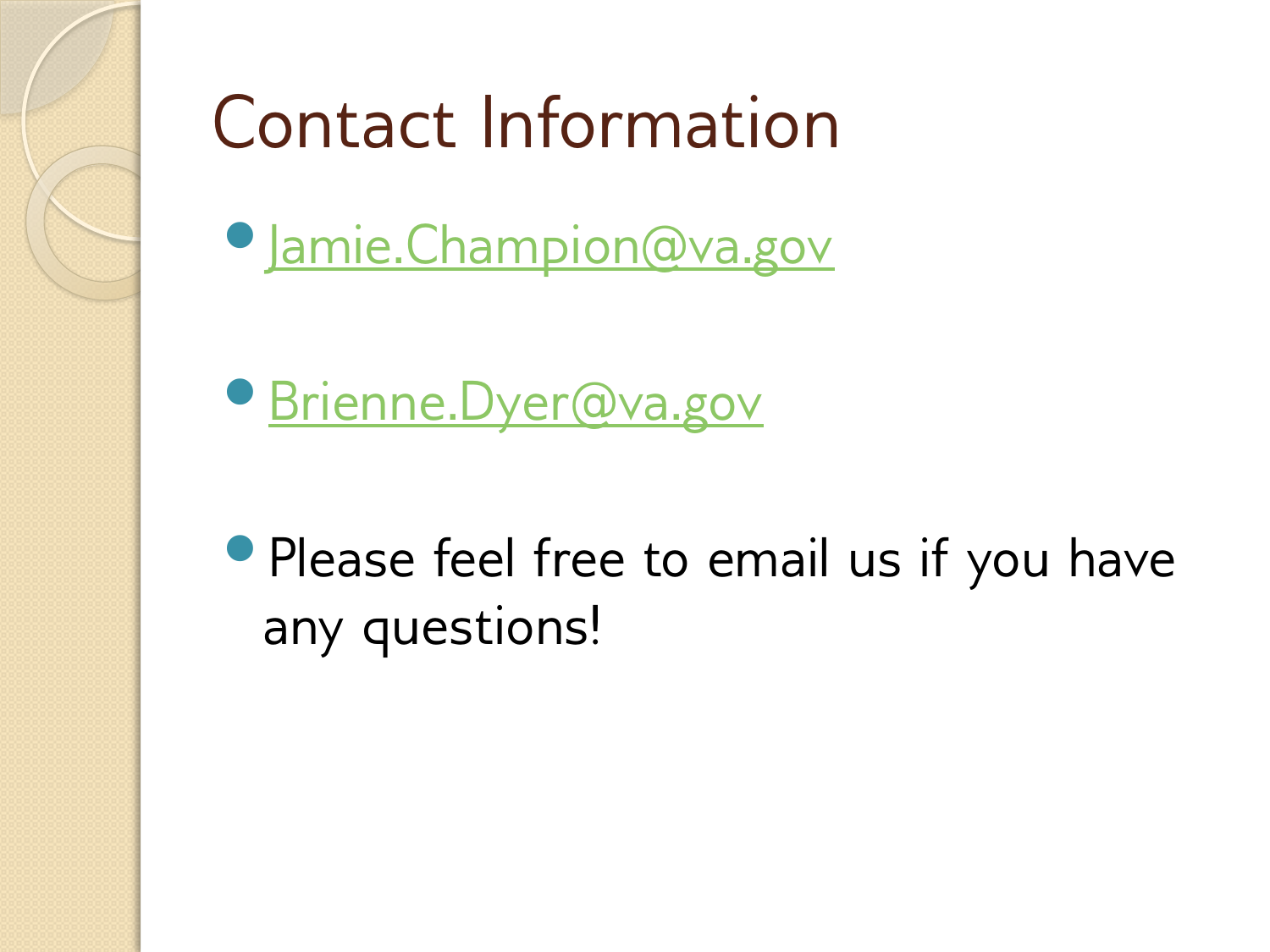

# Contact Information
Jamie.Champion@va.gov

Brienne.Dyer@va.gov

Please feel free to email us if you have any questions!